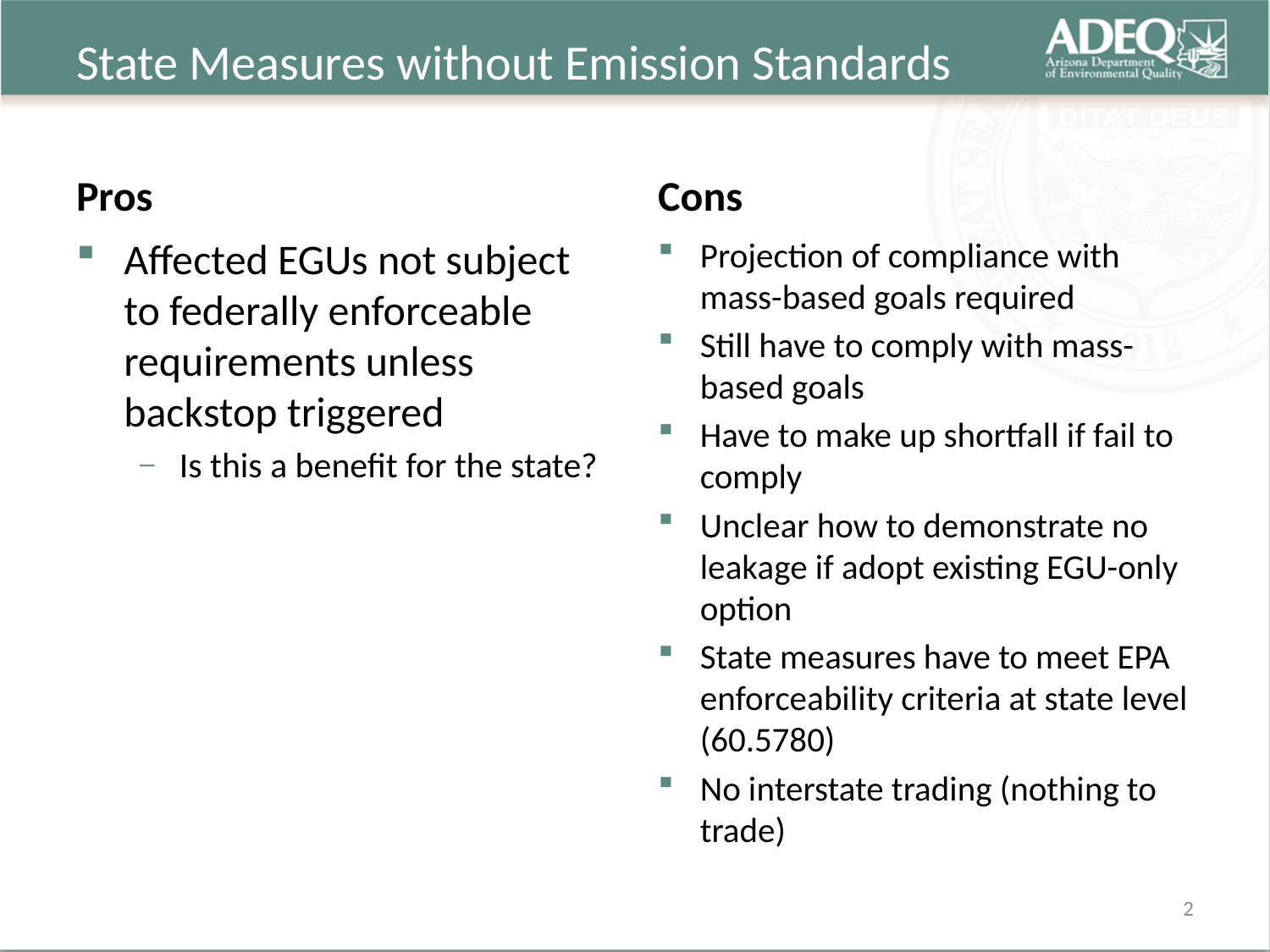

# State Measures without Emission Standards
Pros
Cons
Affected EGUs not subject to federally enforceable requirements unless backstop triggered
Is this a benefit for the state?
Projection of compliance with mass-based goals required
Still have to comply with mass-based goals
Have to make up shortfall if fail to comply
Unclear how to demonstrate no leakage if adopt existing EGU-only option
State measures have to meet EPA enforceability criteria at state level (60.5780)
No interstate trading (nothing to trade)

2